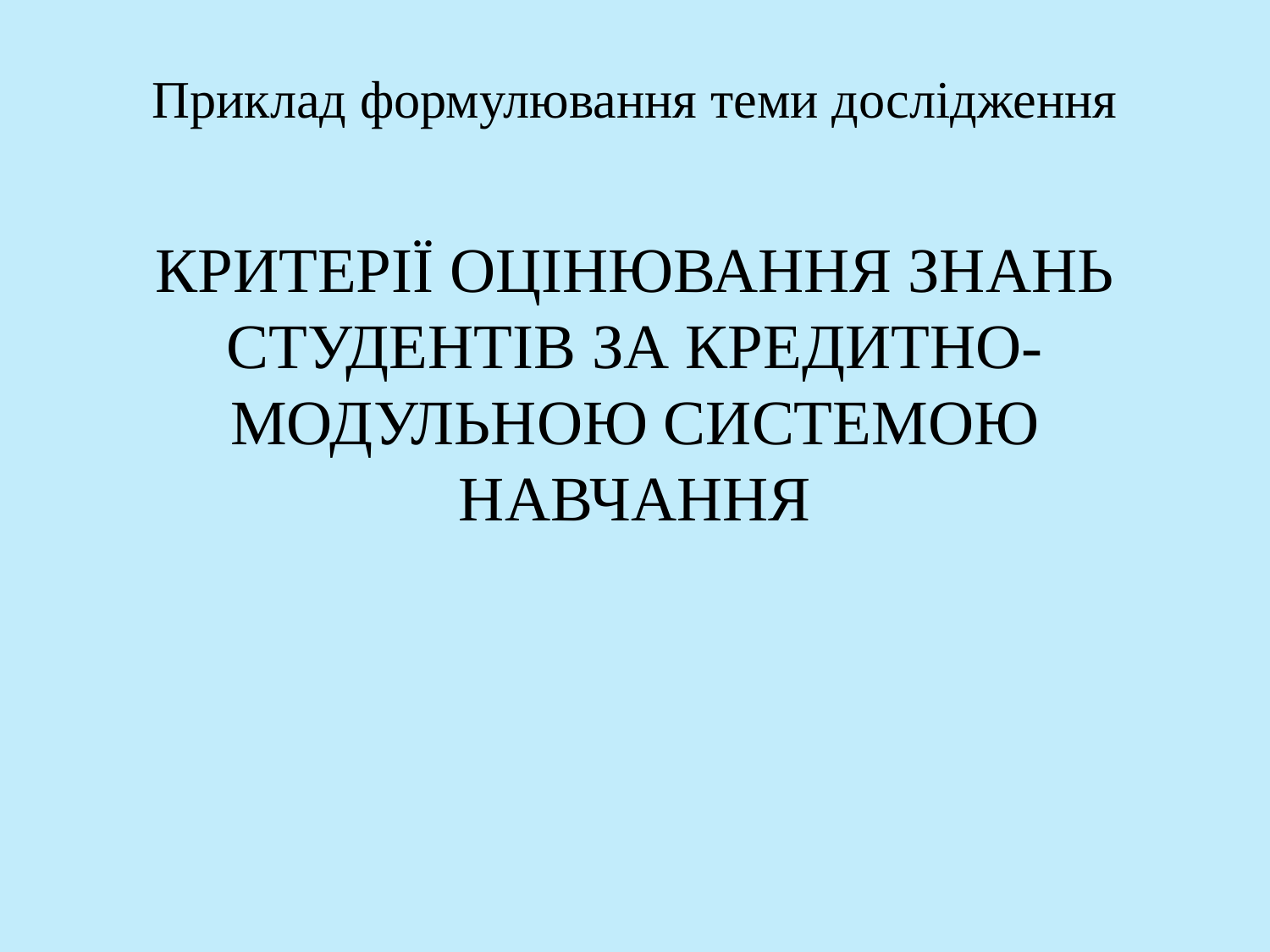

# Приклад формулювання теми дослідження
КРИТЕРІЇ ОЦІНЮВАННЯ ЗНАНЬ СТУДЕНТІВ ЗА КРЕДИТНО-МОДУЛЬНОЮ СИСТЕМОЮ НАВЧАННЯ